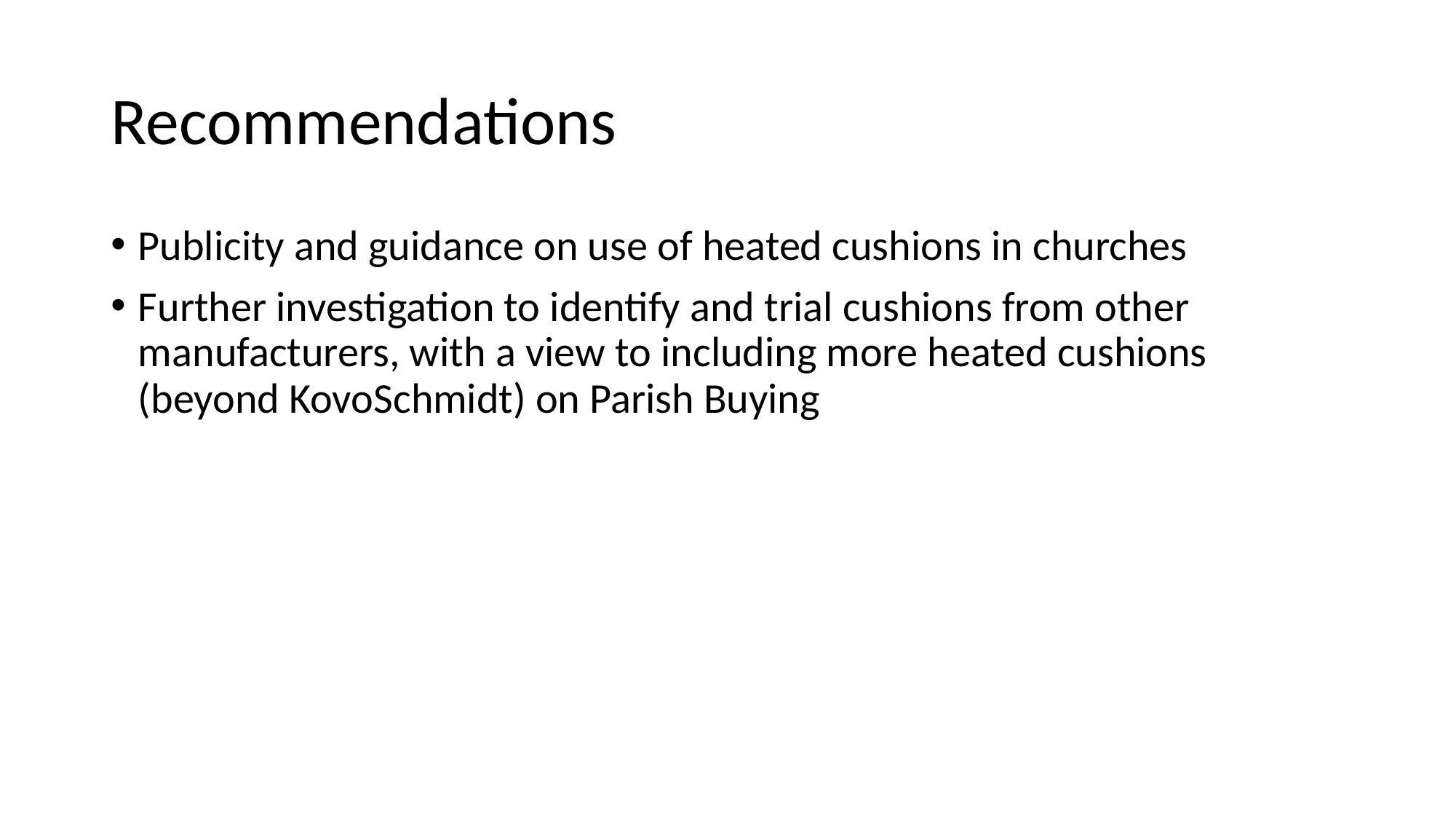

# Recommendations
Publicity and guidance on use of heated cushions in churches
Further investigation to identify and trial cushions from other manufacturers, with a view to including more heated cushions (beyond KovoSchmidt) on Parish Buying